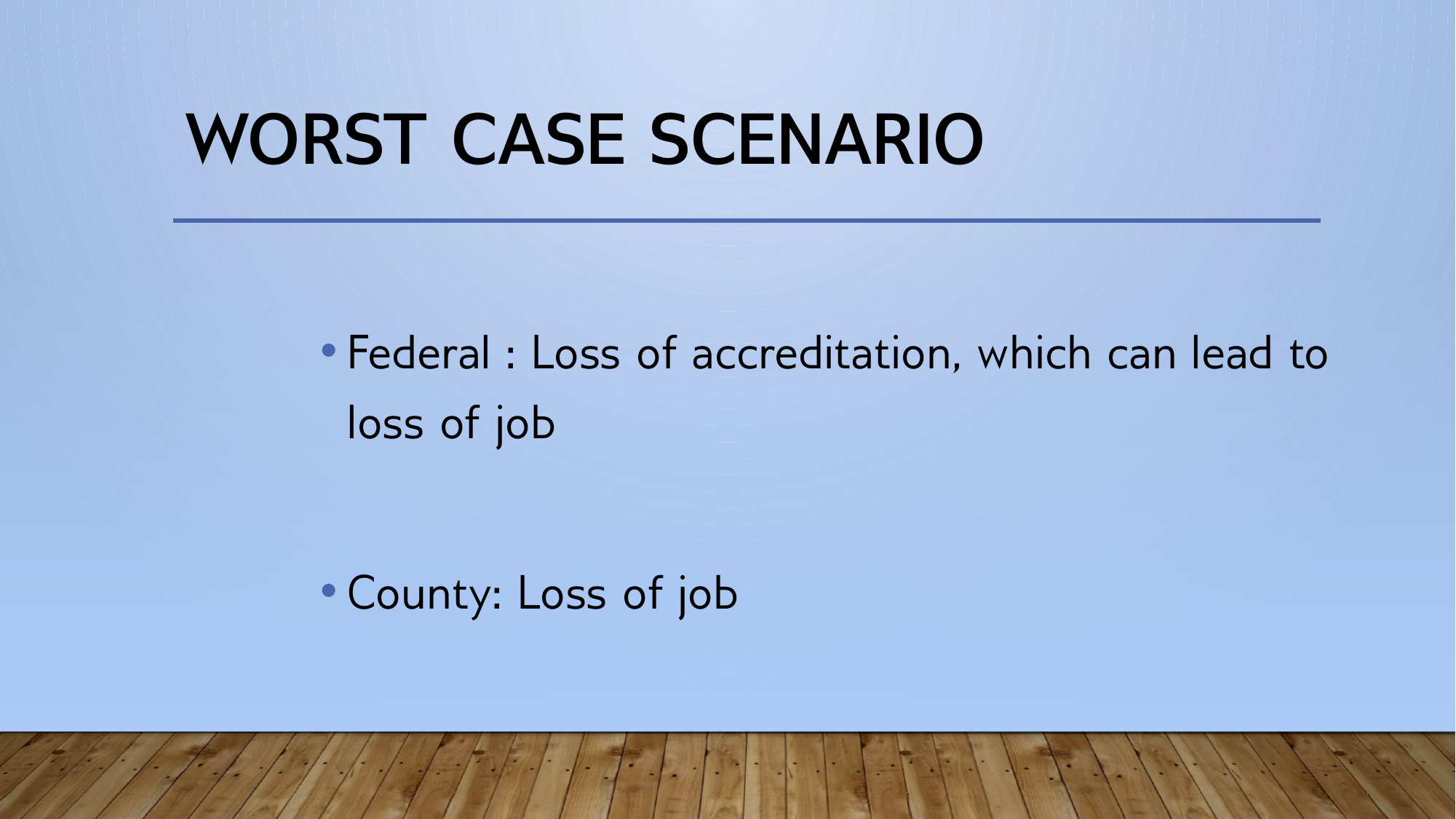

# WORST CASE SCENARIO
Federal : Loss of accreditation, which can lead to loss of job

County: Loss of job